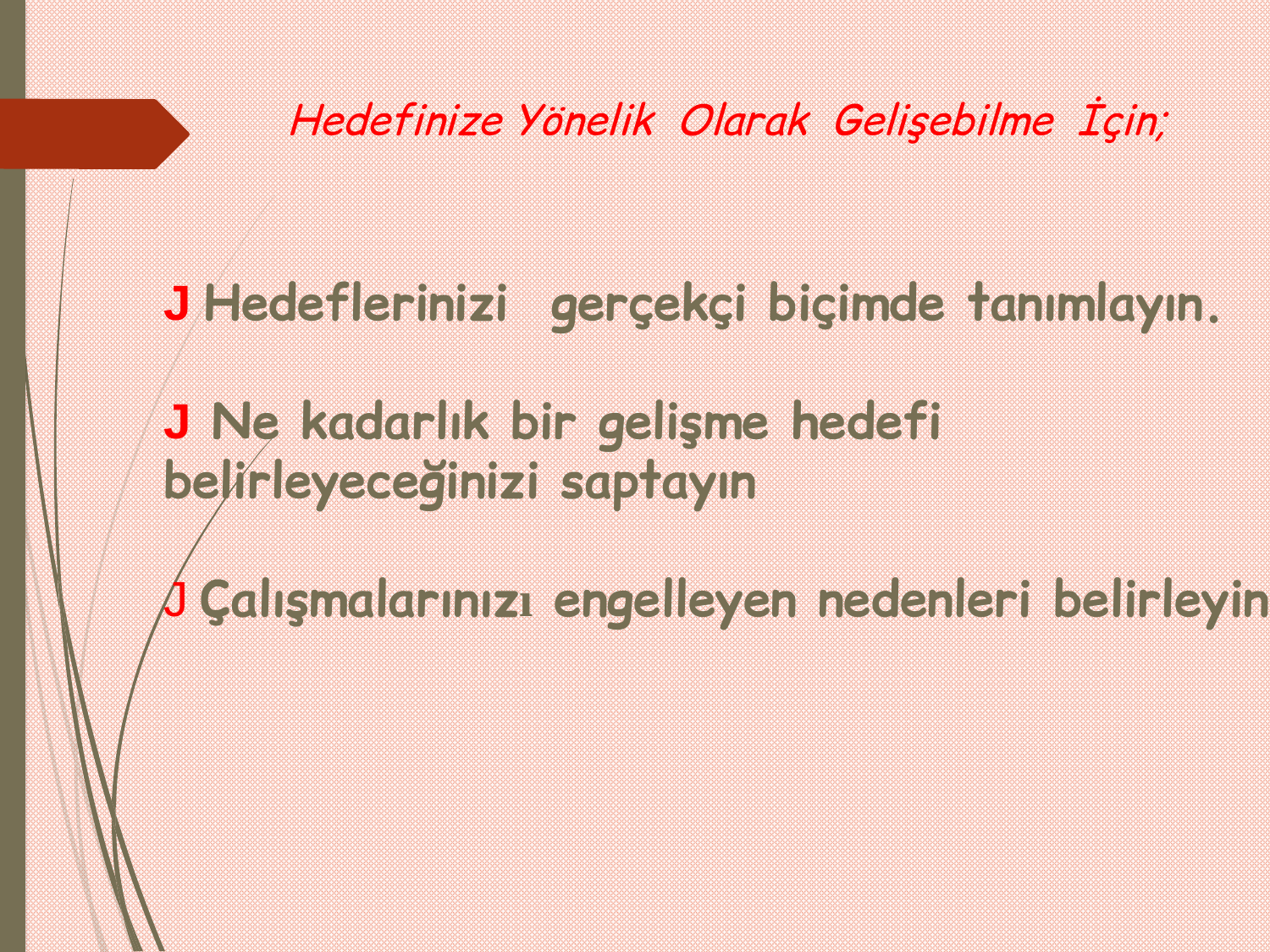

# Hedefinize Yönelik  Olarak  Gelişebilme  İçin;

J Hedeflerinizi  gerçekçi biçimde tanımlayın.
J Ne kadarlık bir gelişme hedefi belirleyeceğinizi saptayın

J Çalışmalarınızı engelleyen nedenleri belirleyin.